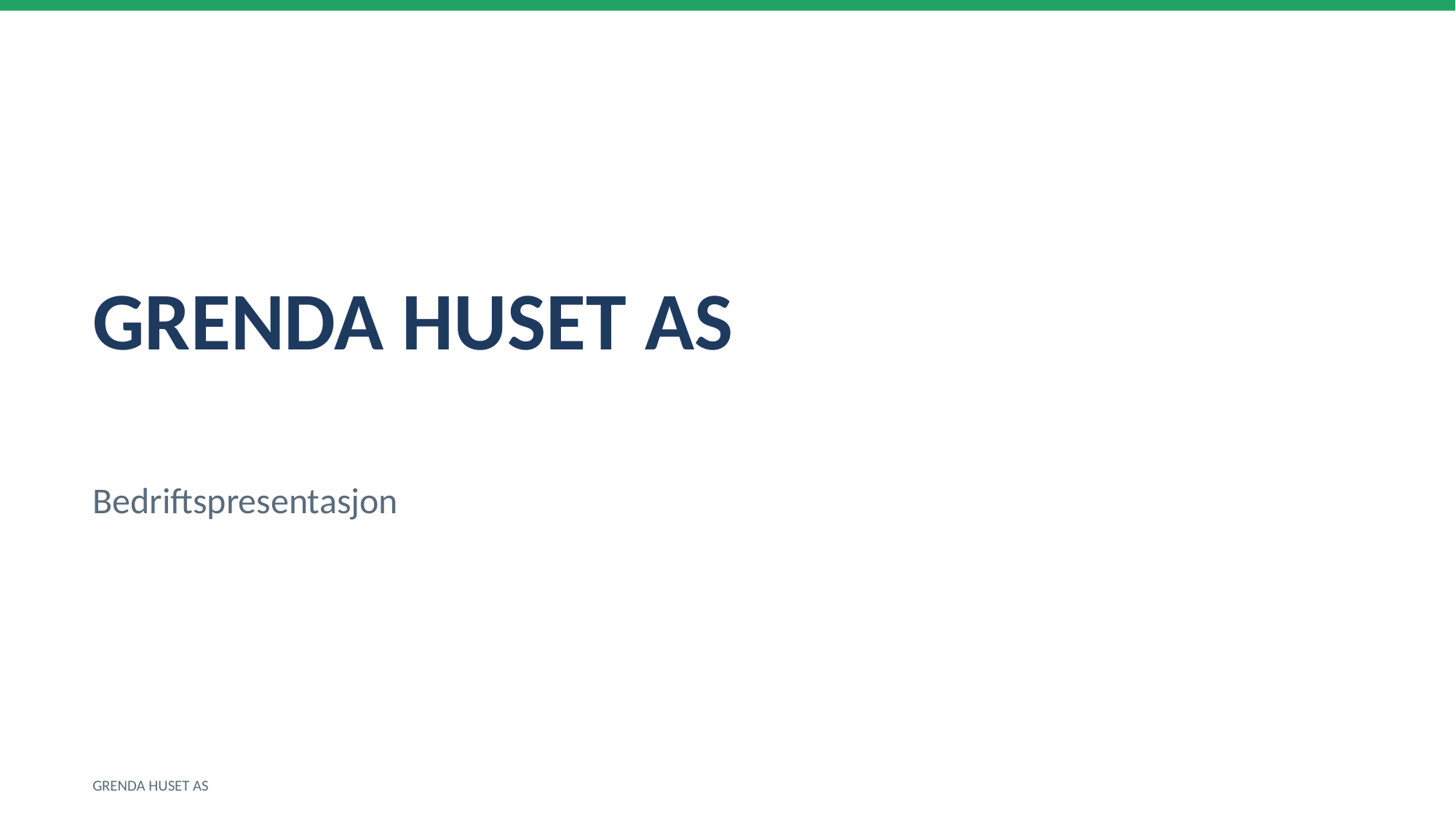

GRENDA HUSET AS
Bedriftspresentasjon
GRENDA HUSET AS